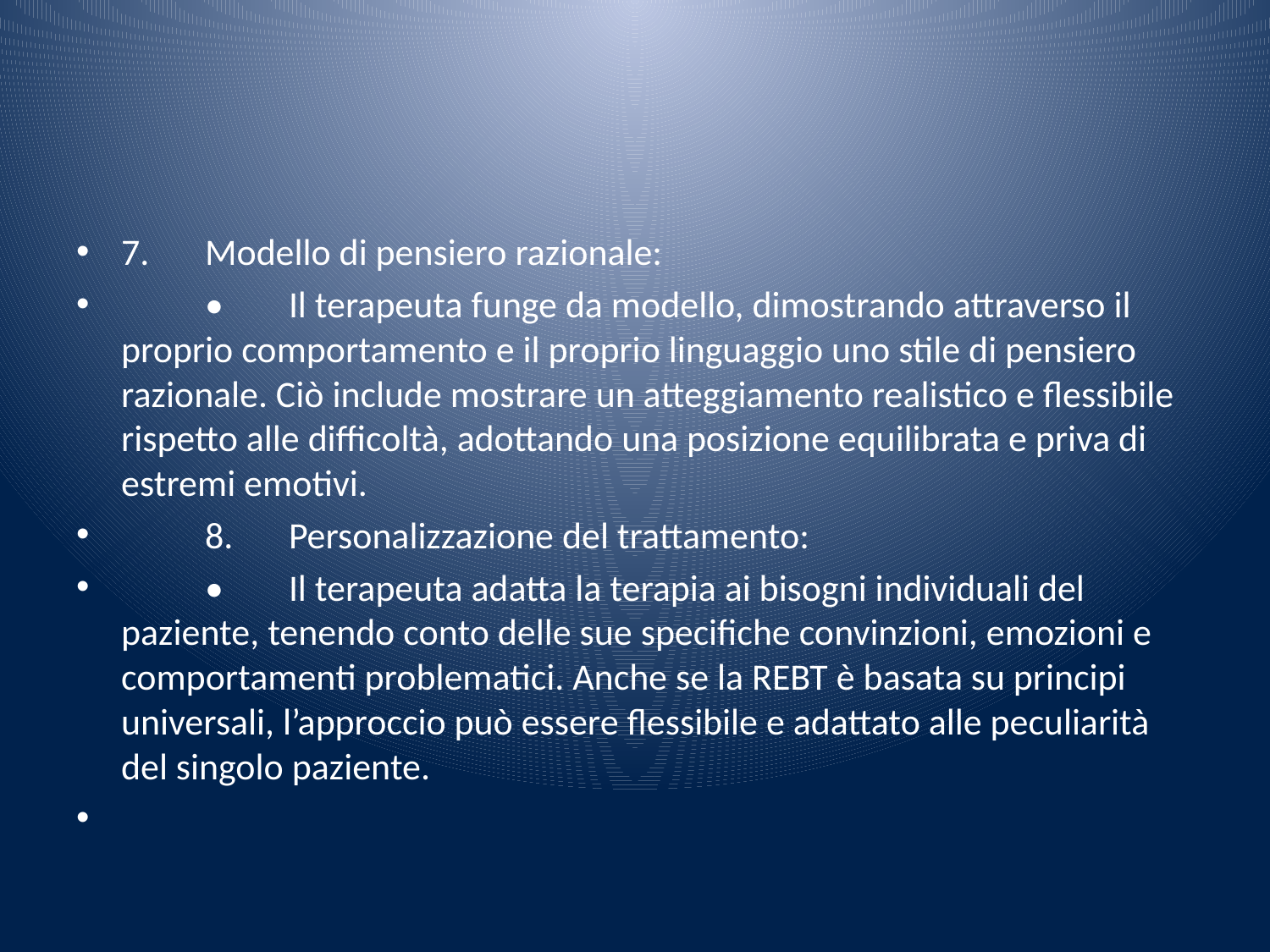

#
7.	Modello di pensiero razionale:
	•	Il terapeuta funge da modello, dimostrando attraverso il proprio comportamento e il proprio linguaggio uno stile di pensiero razionale. Ciò include mostrare un atteggiamento realistico e flessibile rispetto alle difficoltà, adottando una posizione equilibrata e priva di estremi emotivi.
	8.	Personalizzazione del trattamento:
	•	Il terapeuta adatta la terapia ai bisogni individuali del paziente, tenendo conto delle sue specifiche convinzioni, emozioni e comportamenti problematici. Anche se la REBT è basata su principi universali, l’approccio può essere flessibile e adattato alle peculiarità del singolo paziente.